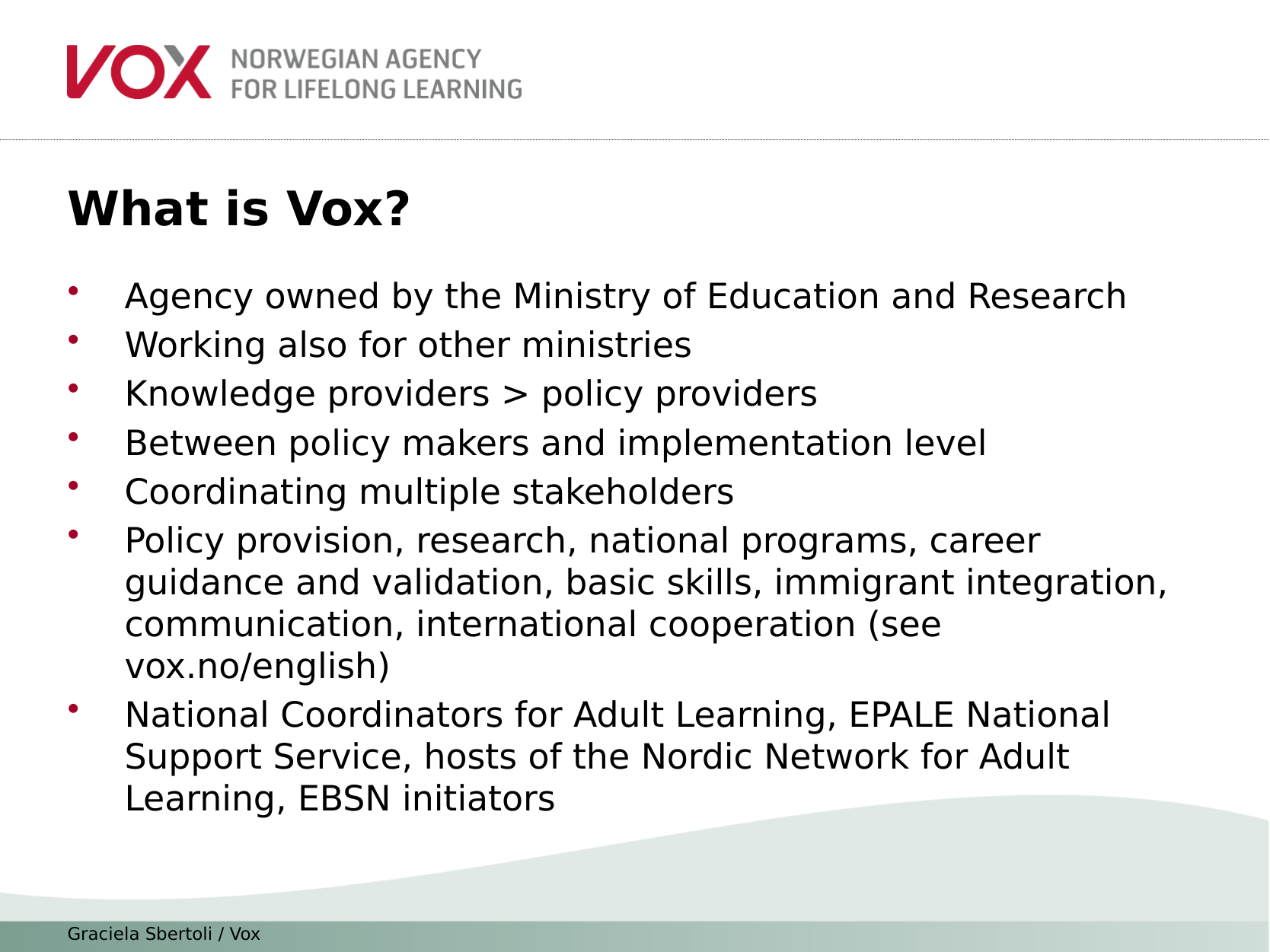

# What is Vox?
Agency owned by the Ministry of Education and Research
Working also for other ministries
Knowledge providers > policy providers
Between policy makers and implementation level
Coordinating multiple stakeholders
Policy provision, research, national programs, career guidance and validation, basic skills, immigrant integration, communication, international cooperation (see vox.no/english)
National Coordinators for Adult Learning, EPALE National Support Service, hosts of the Nordic Network for Adult Learning, EBSN initiators

Graciela Sbertoli / Vox